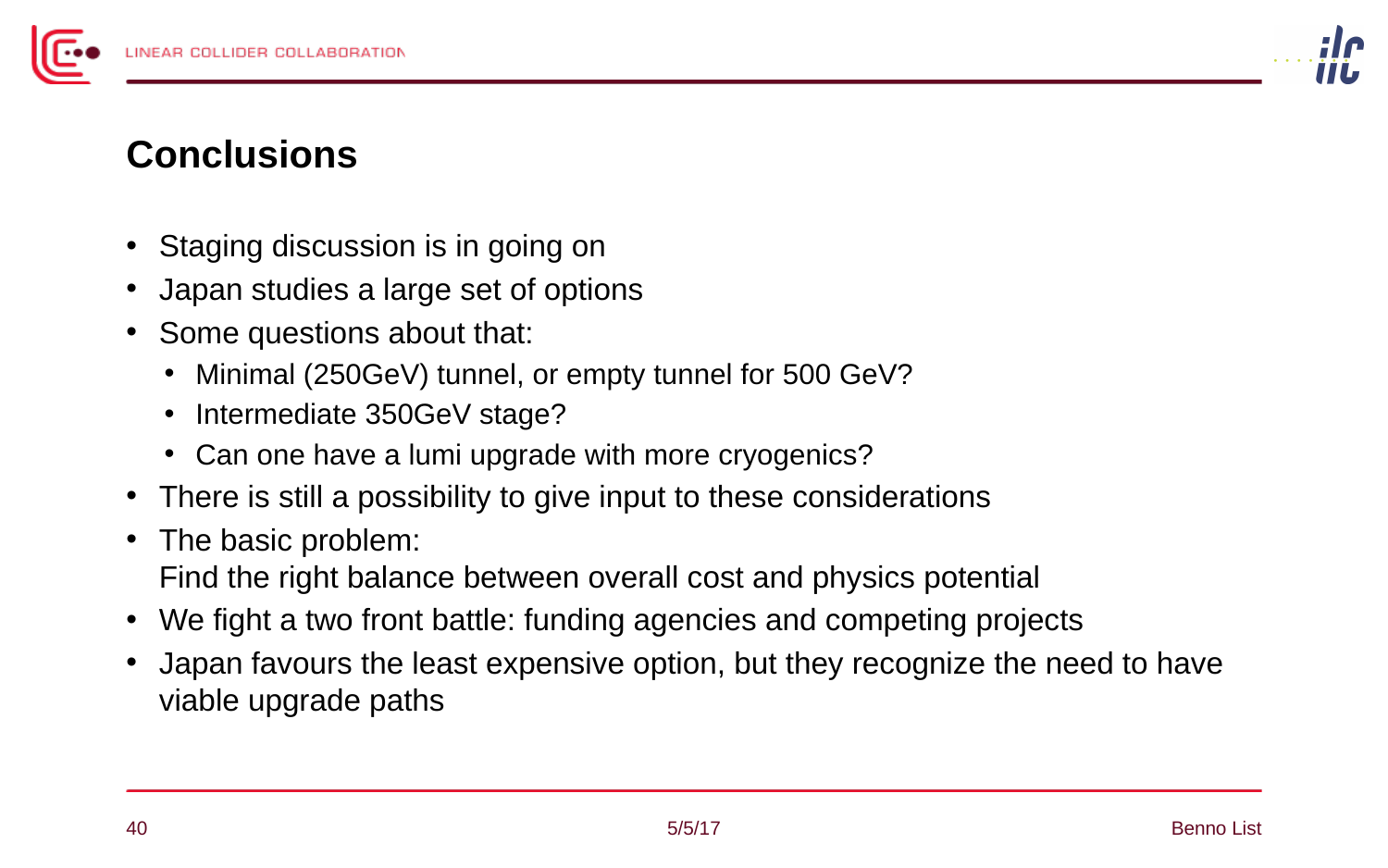

# Conclusions
Staging discussion is in going on
Japan studies a large set of options
Some questions about that:
Minimal (250GeV) tunnel, or empty tunnel for 500 GeV?
Intermediate 350GeV stage?
Can one have a lumi upgrade with more cryogenics?
There is still a possibility to give input to these considerations
The basic problem:
Find the right balance between overall cost and physics potential
We fight a two front battle: funding agencies and competing projects
Japan favours the least expensive option, but they recognize the need to have viable upgrade paths
40
5/5/17
Benno List